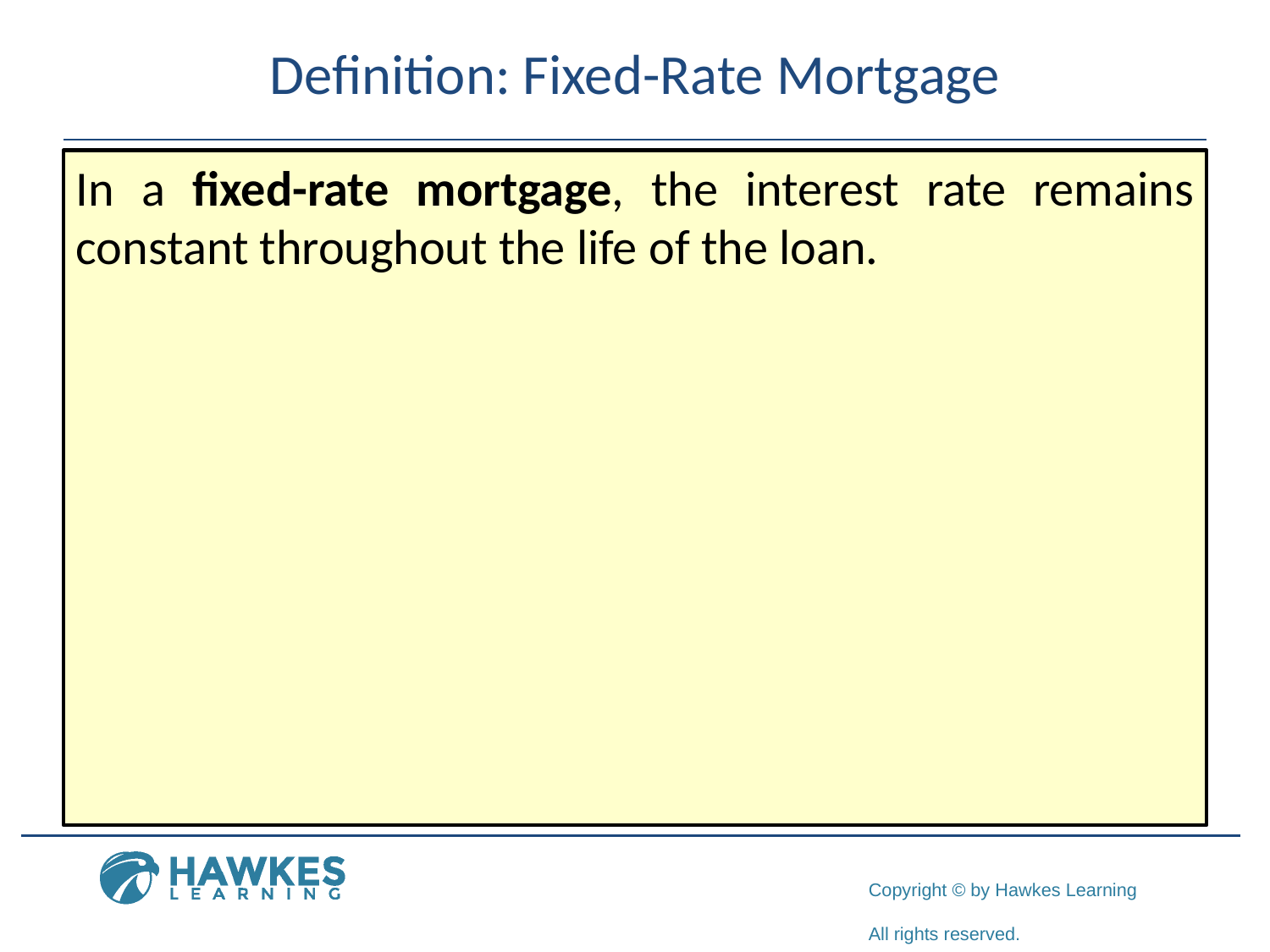

# Definition: Fixed-Rate Mortgage
In a fixed-rate mortgage, the interest rate remains constant throughout the life of the loan.